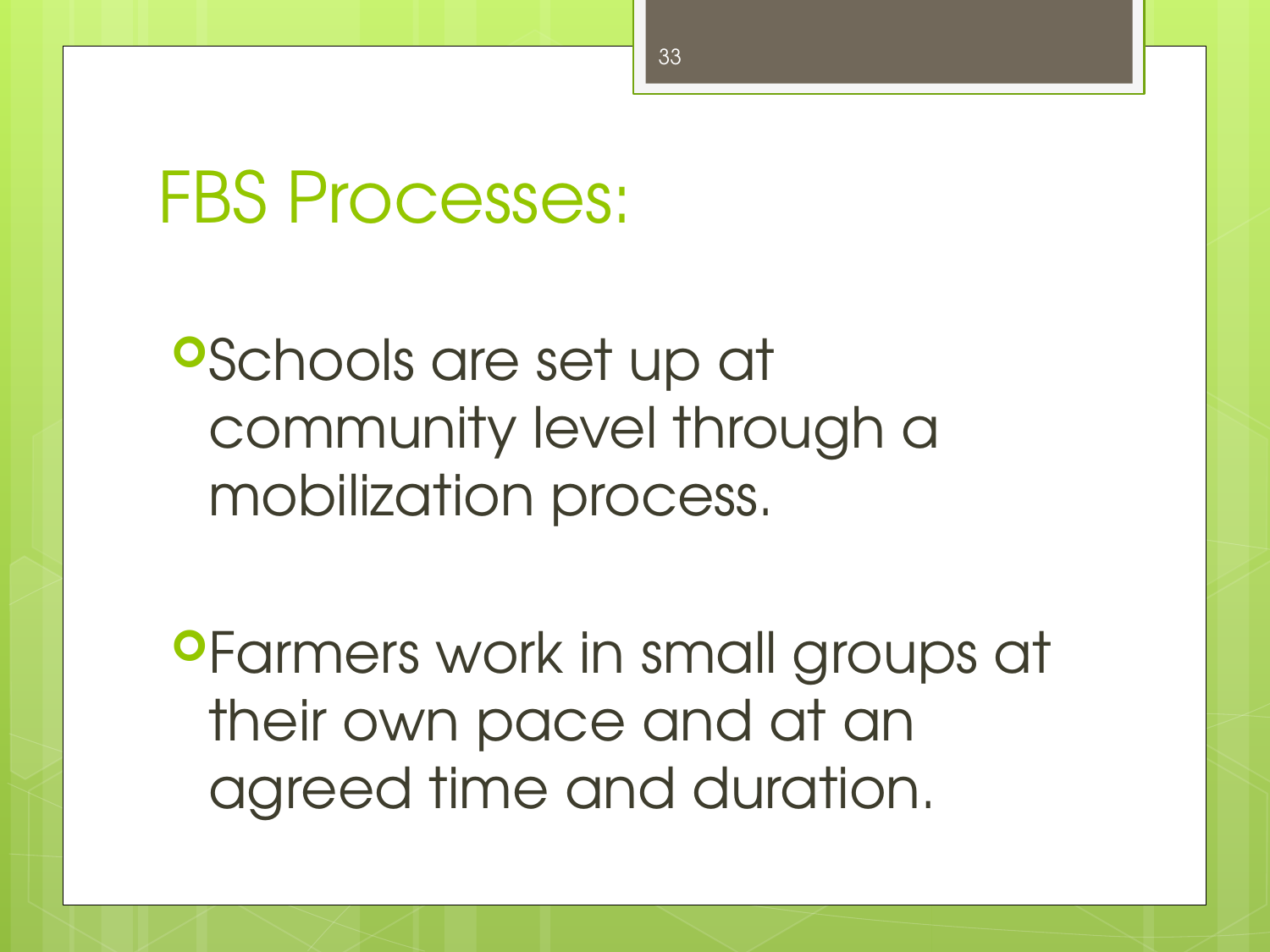

33
# FBS Processes:
Schools are set up at community level through a mobilization process.

Farmers work in small groups at their own pace and at an agreed time and duration.